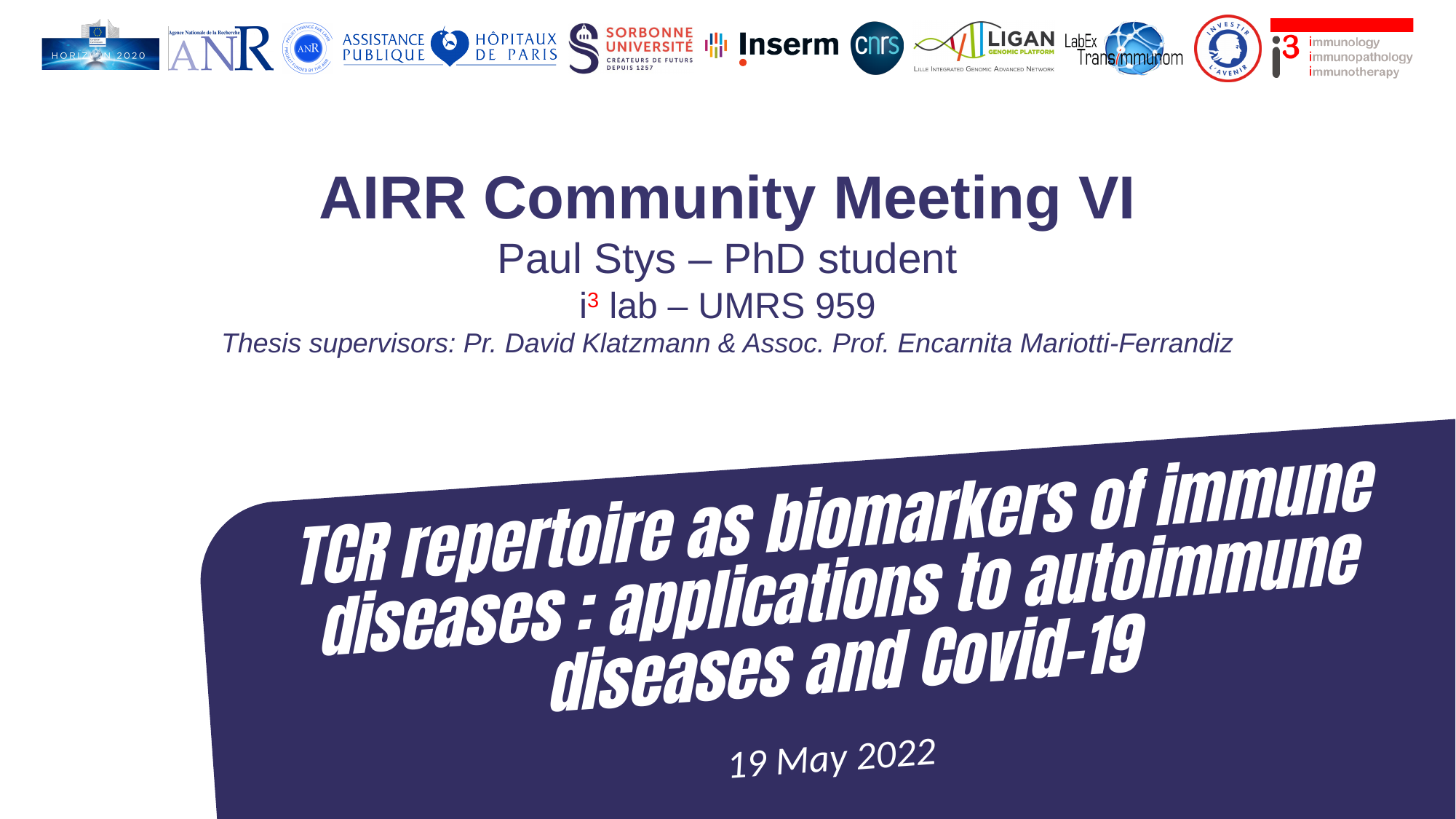

# TCR repertoire as biomarkers of immune diseases : applications to autoimmune diseases and Covid-19
19 May 2022